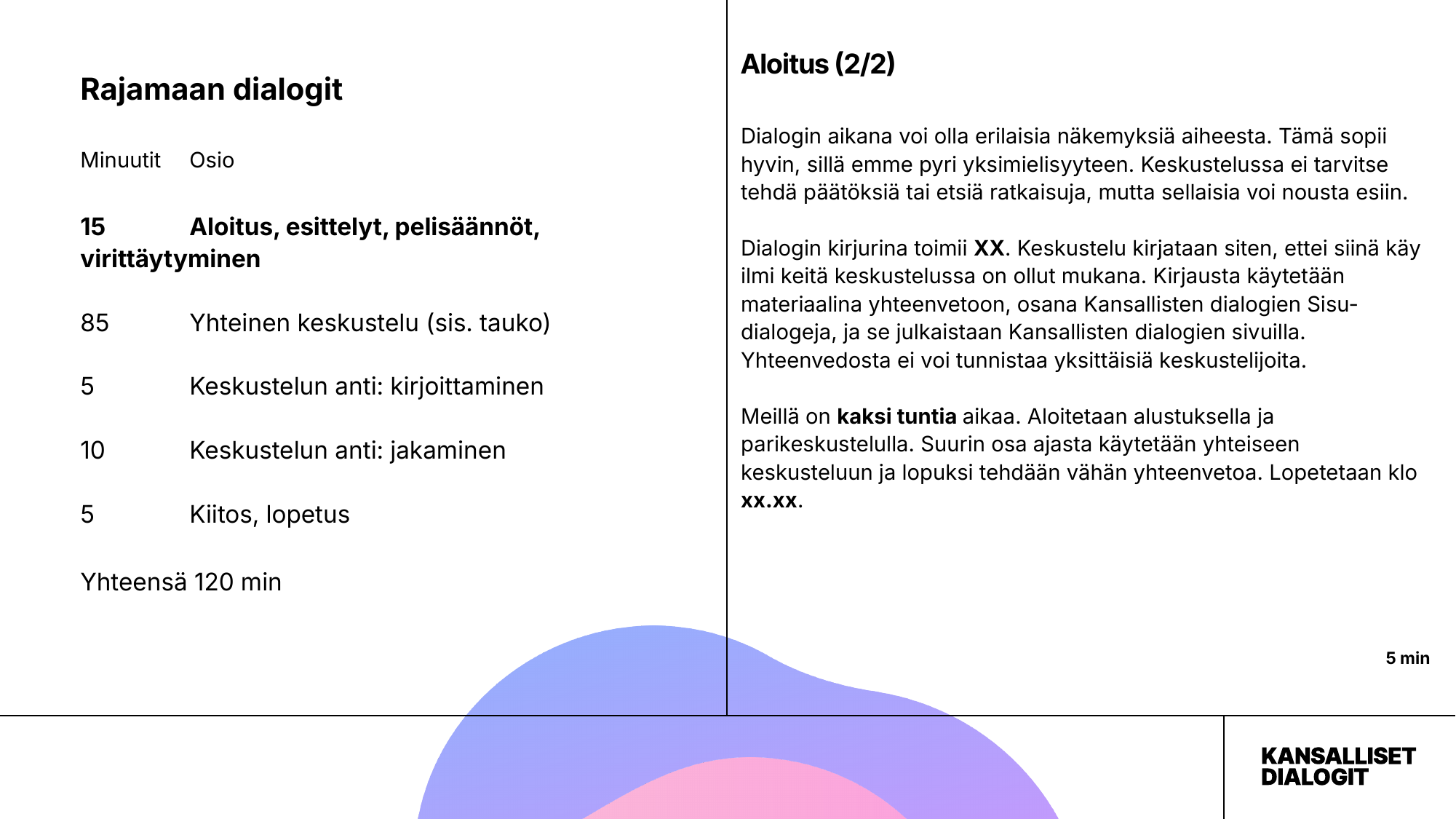

Aloitus (2/2)
Rajamaan dialogit

Dialogin aikana voi olla erilaisia näkemyksiä aiheesta. Tämä sopii hyvin, sillä emme pyri yksimielisyyteen. Keskustelussa ei tarvitse tehdä päätöksiä tai etsiä ratkaisuja, mutta sellaisia voi nousta esiin.

Dialogin kirjurina toimii XX. Keskustelu kirjataan siten, ettei siinä käy ilmi keitä keskustelussa on ollut mukana. Kirjausta käytetään materiaalina yhteenvetoon, osana Kansallisten dialogien Sisu-dialogeja, ja se julkaistaan Kansallisten dialogien sivuilla. Yhteenvedosta ei voi tunnistaa yksittäisiä keskustelijoita.

Meillä on kaksi tuntia aikaa. Aloitetaan alustuksella ja parikeskustelulla. Suurin osa ajasta käytetään yhteiseen keskusteluun ja lopuksi tehdään vähän yhteenvetoa. Lopetetaan klo xx.xx.

5 min

Minuutit	Osio

15 	Aloitus, esittelyt, pelisäännöt, 	virittäytyminen

85 	Yhteinen keskustelu (sis. tauko)

5 	Keskustelun anti: kirjoittaminen

10	Keskustelun anti: jakaminen

5	Kiitos, lopetus

Yhteensä 120 min